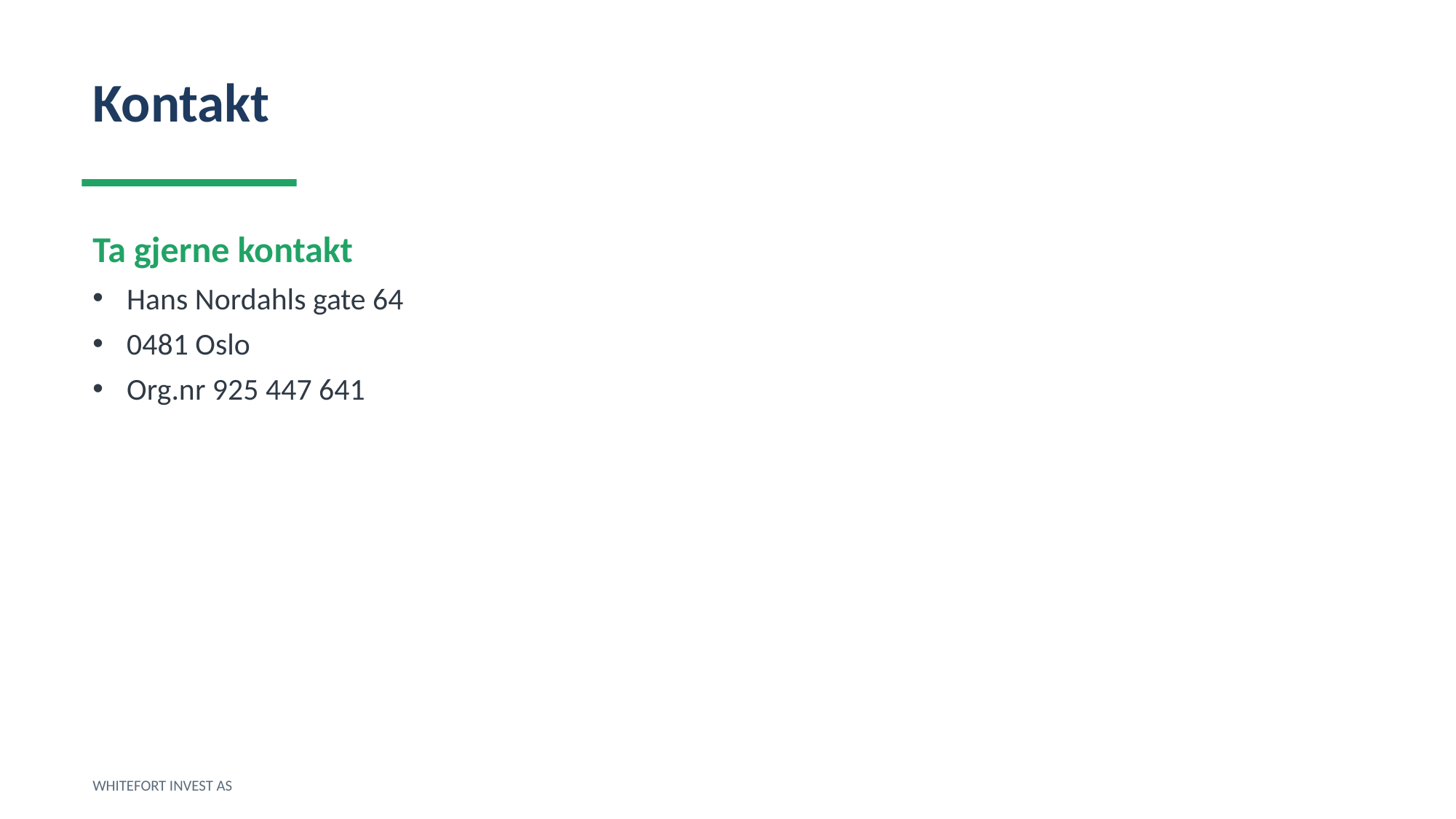

Kontakt

Ta gjerne kontakt
Hans Nordahls gate 64
0481 Oslo
Org.nr 925 447 641
WHITEFORT INVEST AS